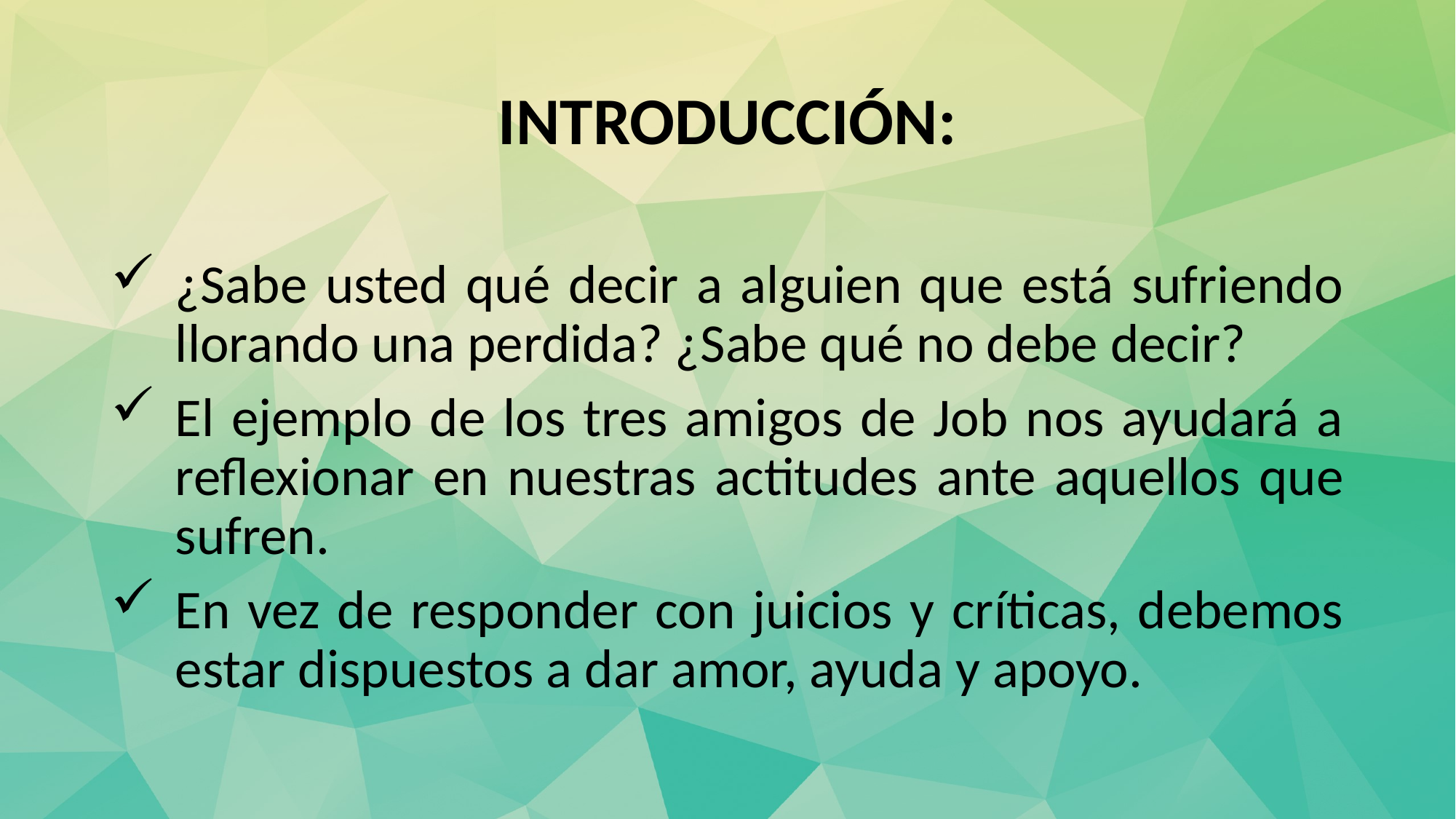

# INTRODUCCIÓN:
¿Sabe usted qué decir a alguien que está sufriendo llorando una perdida? ¿Sabe qué no debe decir?
El ejemplo de los tres amigos de Job nos ayudará a reflexionar en nuestras actitudes ante aquellos que sufren.
En vez de responder con juicios y críticas, debemos estar dispuestos a dar amor, ayuda y apoyo.